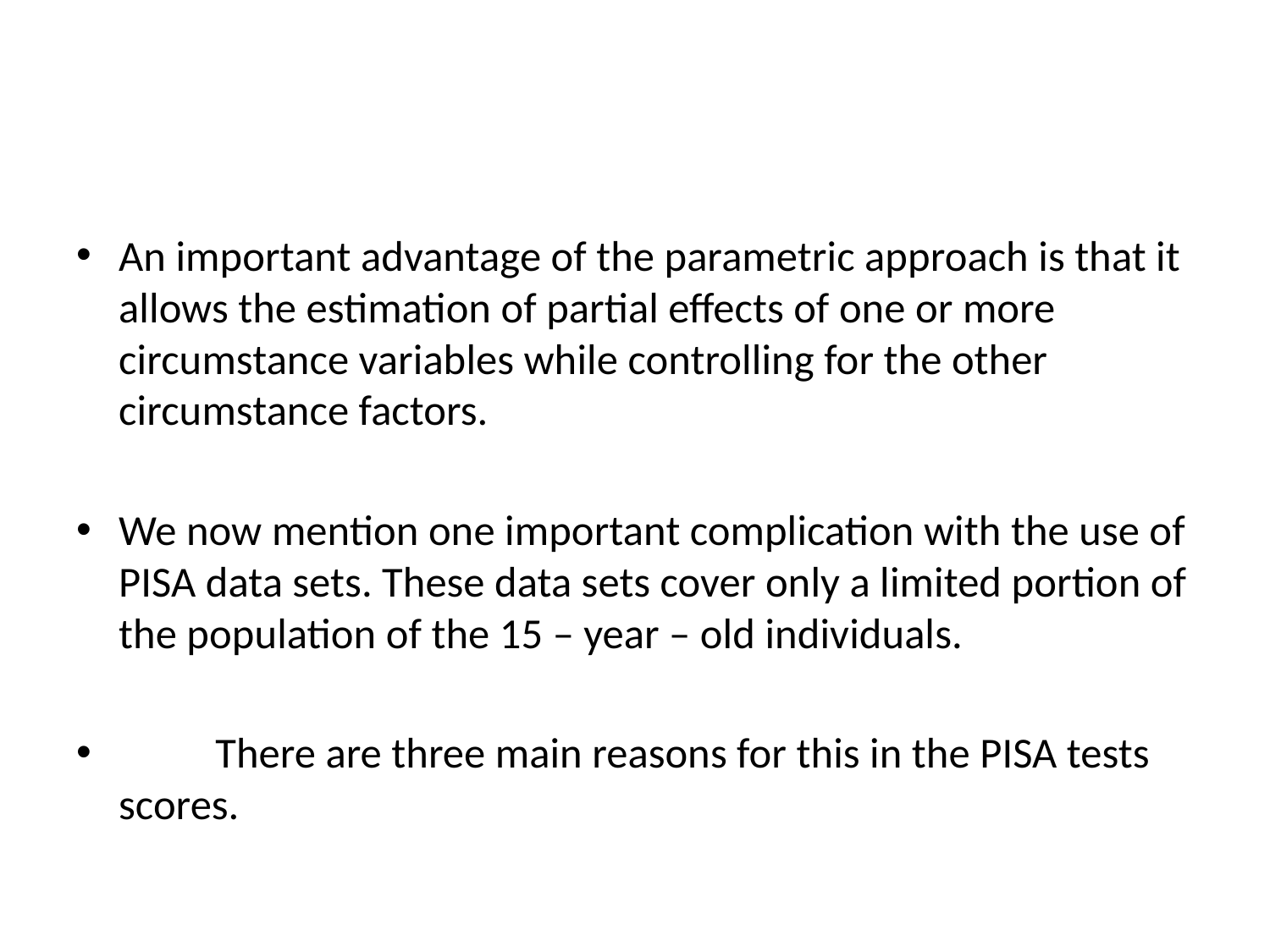

#
An important advantage of the parametric approach is that it allows the estimation of partial effects of one or more circumstance variables while controlling for the other circumstance factors.

We now mention one important complication with the use of PISA data sets. These data sets cover only a limited portion of the population of the 15 – year – old individuals.

	There are three main reasons for this in the PISA tests scores.